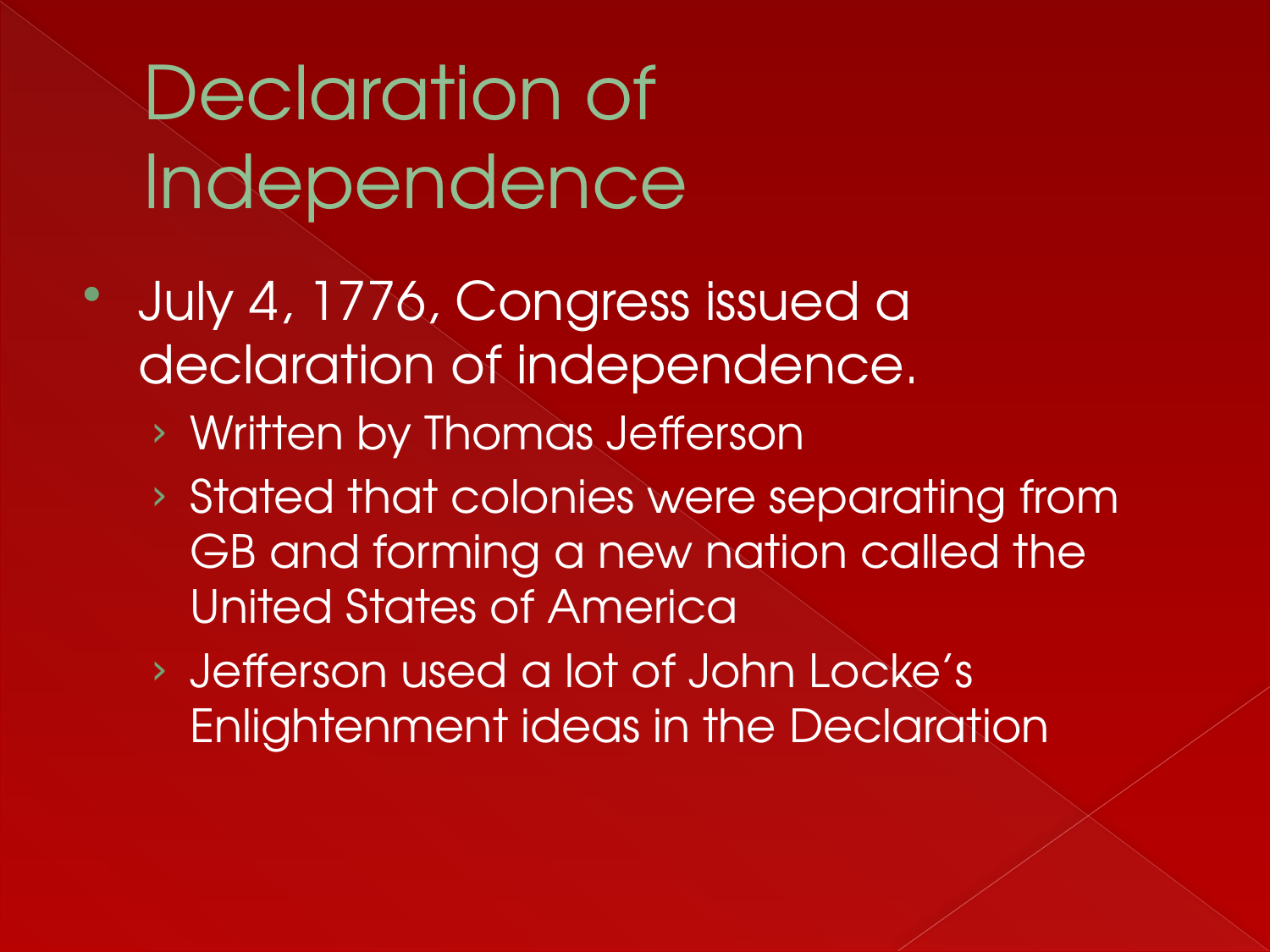

# Declaration of Independence
July 4, 1776, Congress issued a declaration of independence.
Written by Thomas Jefferson
Stated that colonies were separating from GB and forming a new nation called the United States of America
Jefferson used a lot of John Locke’s Enlightenment ideas in the Declaration